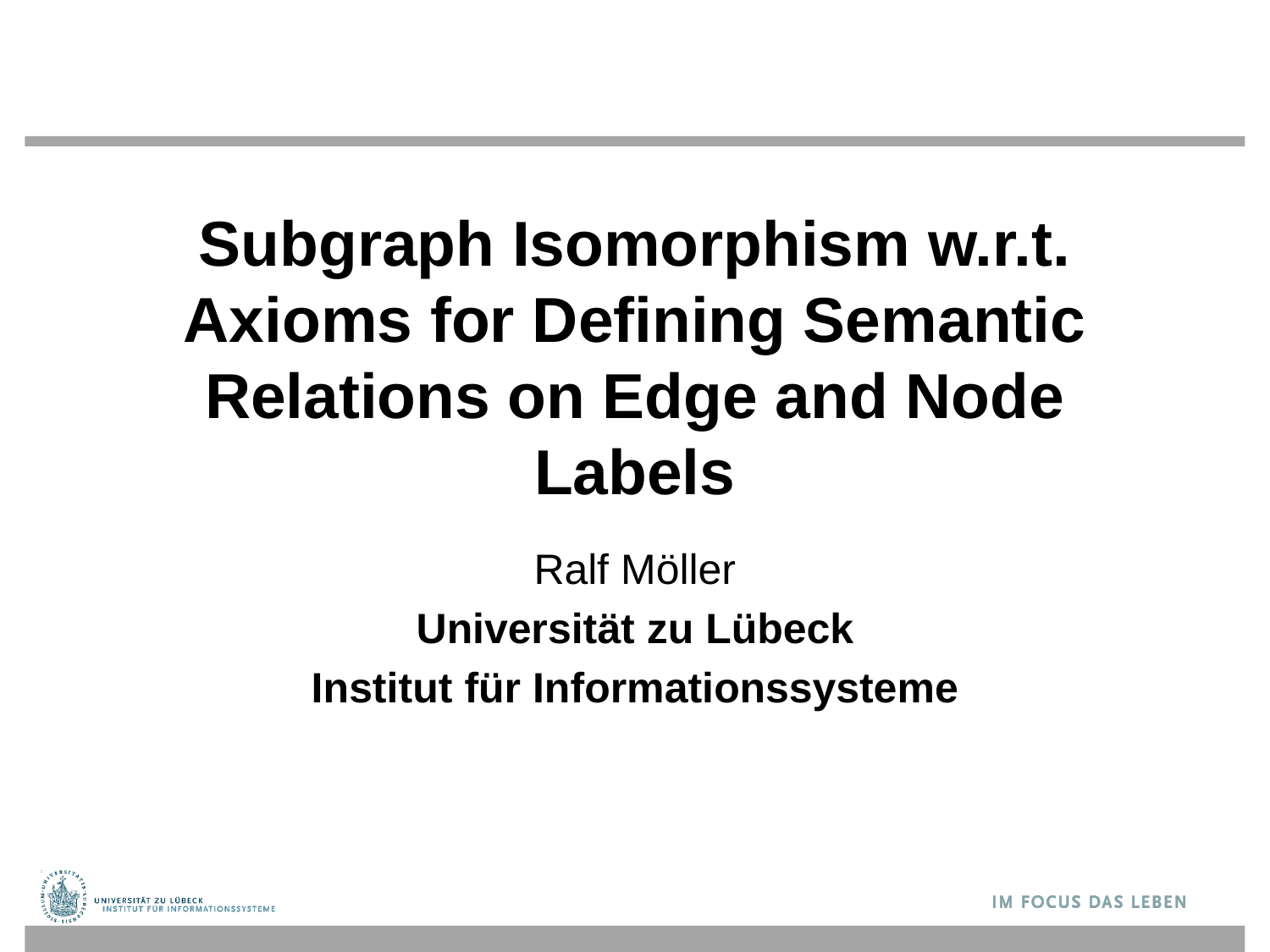

# Subgraph Isomorphism w.r.t. Axioms for Defining Semantic Relations on Edge and Node Labels
Ralf Möller
Universität zu Lübeck
Institut für Informationssysteme